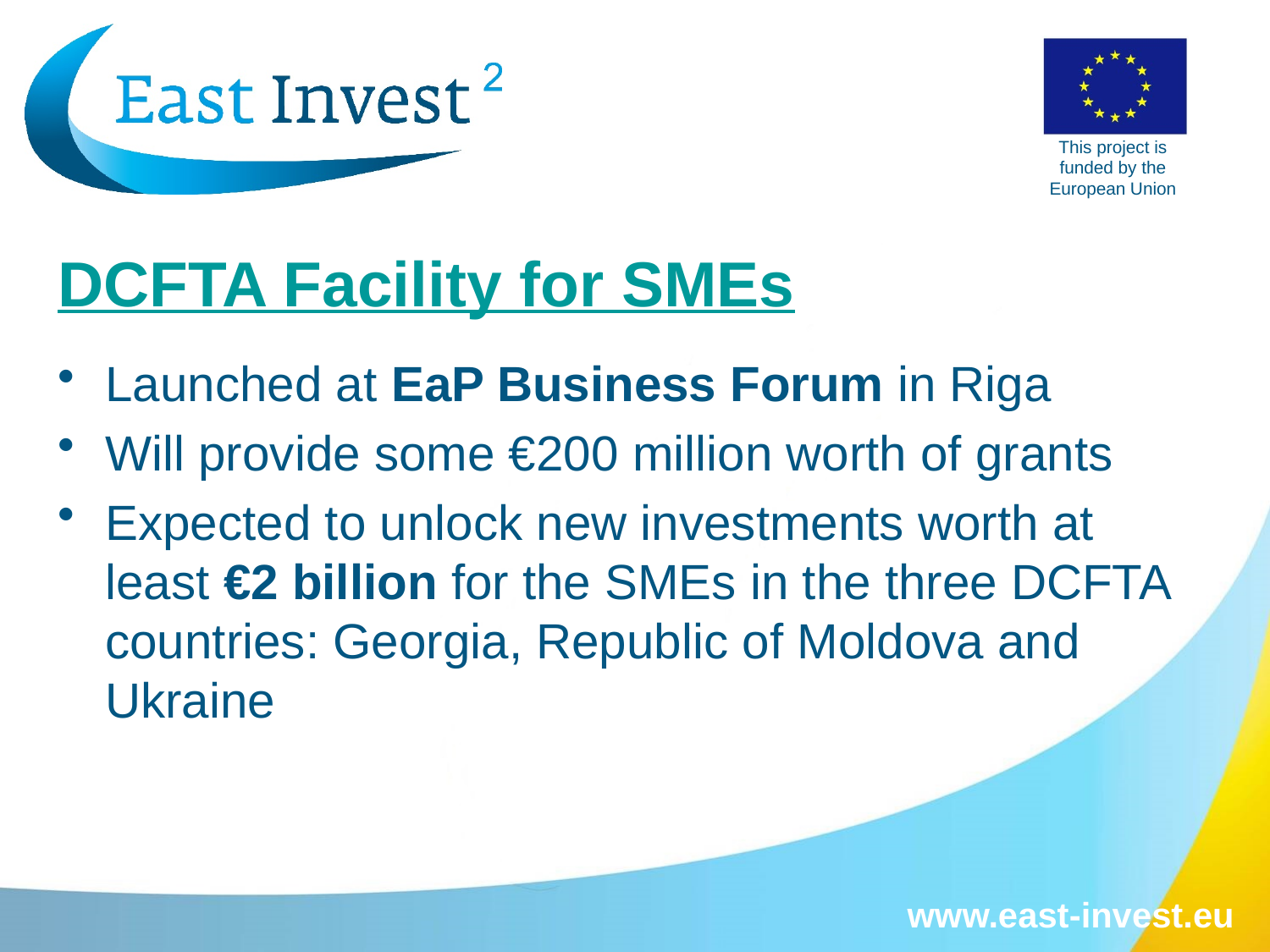

# DCFTA Facility for SMEs
Launched at EaP Business Forum in Riga
Will provide some €200 million worth of grants
Expected to unlock new investments worth at least €2 billion for the SMEs in the three DCFTA countries: Georgia, Republic of Moldova and Ukraine

www.east-invest.eu